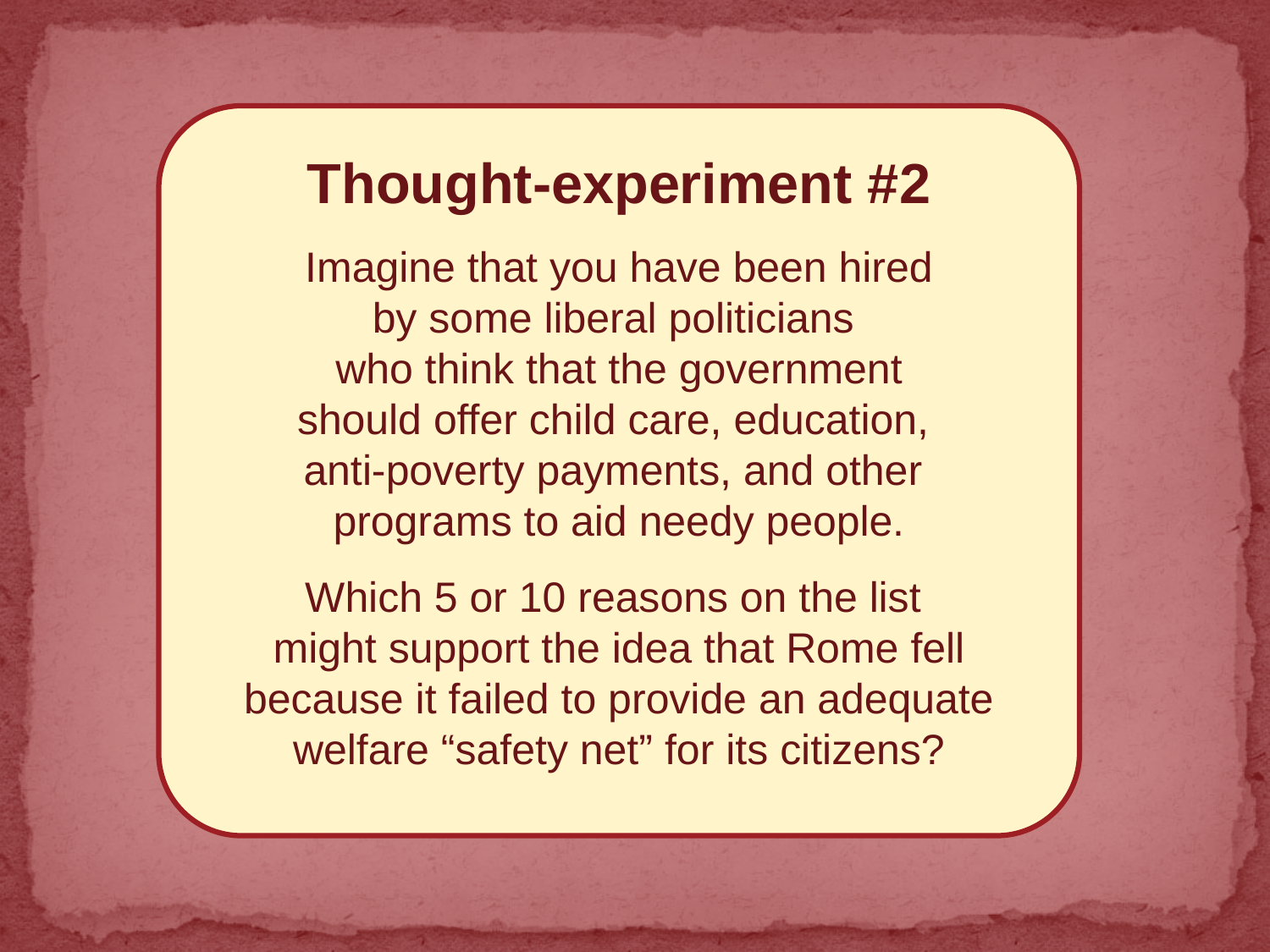

Thought-experiment #2

Imagine that you have been hired
by some liberal politicians
who think that the government
should offer child care, education,
anti-poverty payments, and other
programs to aid needy people.

Which 5 or 10 reasons on the list
might support the idea that Rome fell
because it failed to provide an adequate
welfare “safety net” for its citizens?